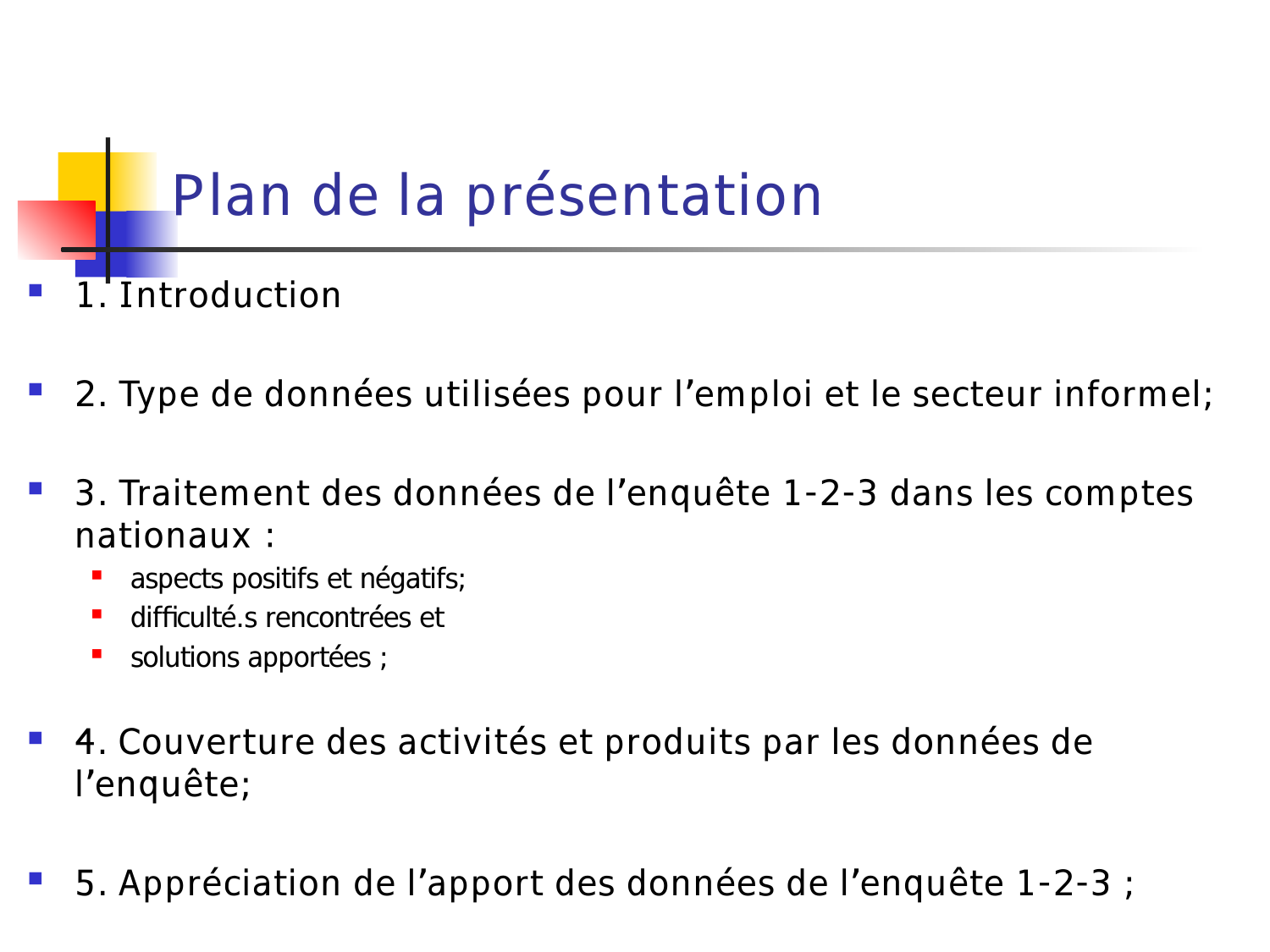

# Plan de la présentation
1. Introduction

2. Type de données utilisées pour l’emploi et le secteur informel;

3. Traitement des données de l’enquête 1-2-3 dans les comptes nationaux :
aspects positifs et négatifs;
difficulté.s rencontrées et
solutions apportées ;

4. Couverture des activités et produits par les données de l’enquête;

5. Appréciation de l’apport des données de l’enquête 1-2-3 ;